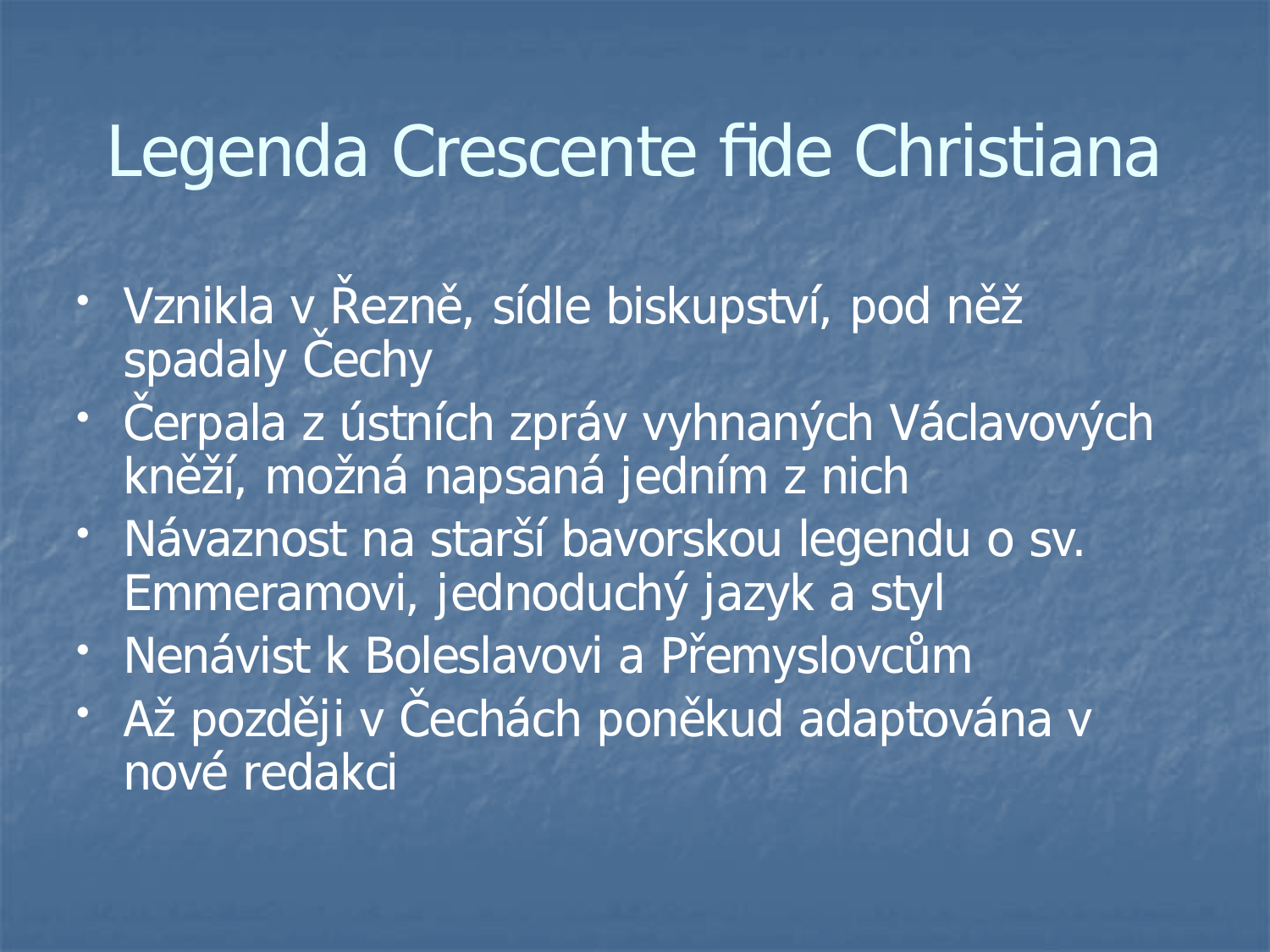

# Legenda Crescente fide Christiana
Vznikla v Řezně, sídle biskupství, pod něž spadaly Čechy
Čerpala z ústních zpráv vyhnaných Václavových kněží, možná napsaná jedním z nich
Návaznost na starší bavorskou legendu o sv. Emmeramovi, jednoduchý jazyk a styl
Nenávist k Boleslavovi a Přemyslovcům
Až později v Čechách poněkud adaptována v nové redakci